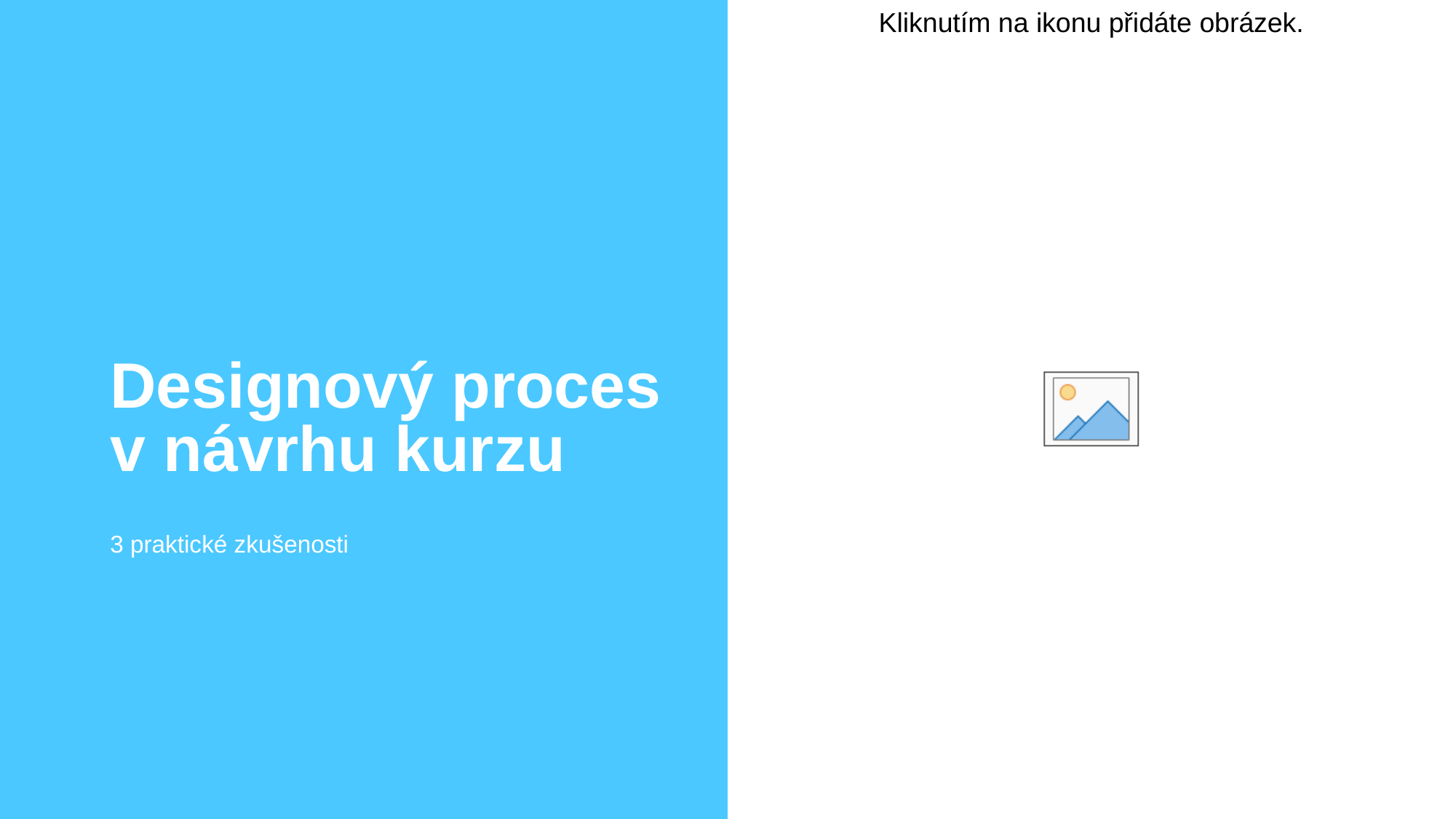

# Designový proces v návrhu kurzu
3 praktické zkušenosti